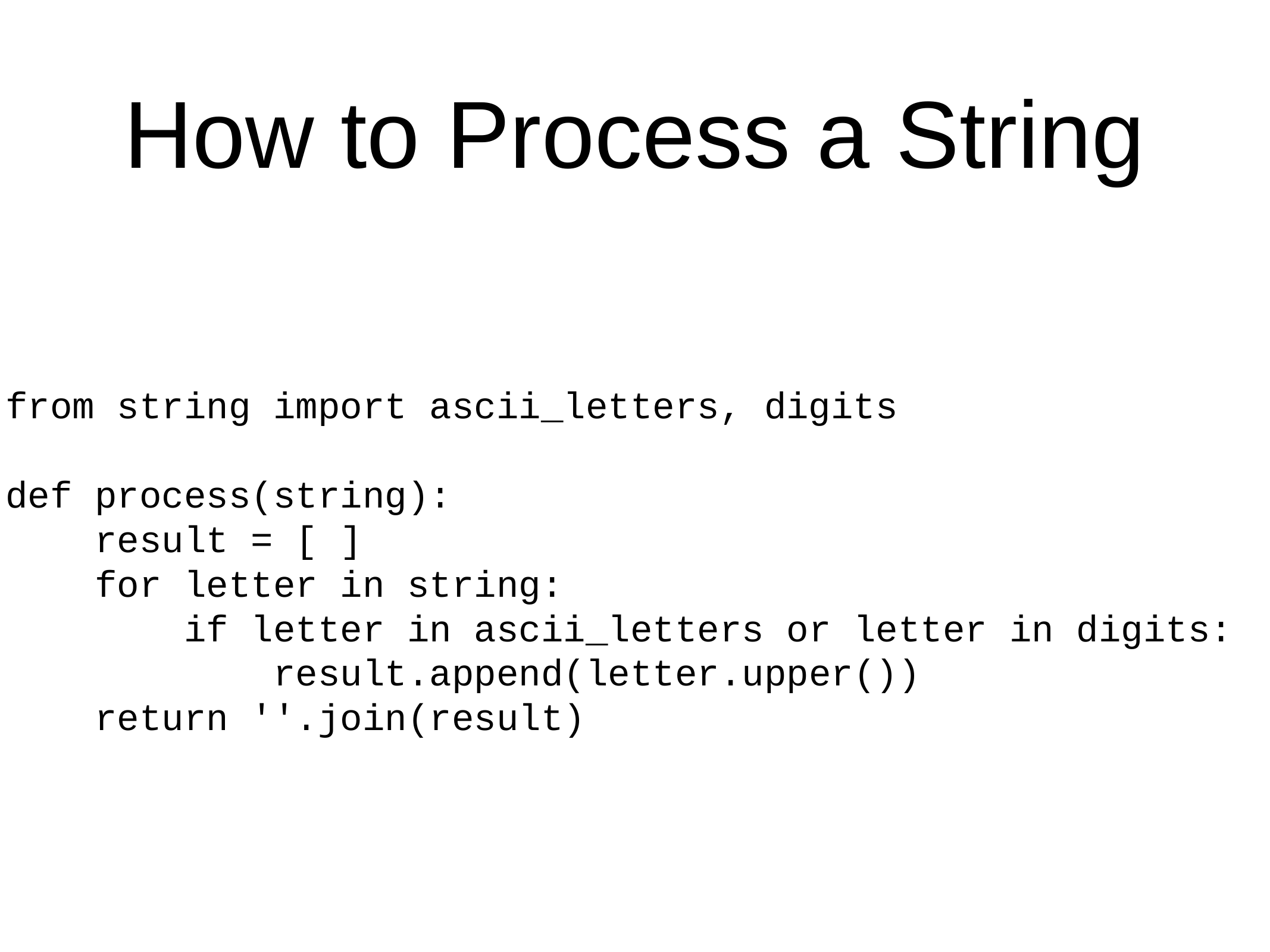

# How to Process a String

from string import ascii_letters, digits

def process(string):
    result = [ ]
    for letter in string:
        if letter in ascii_letters or letter in digits:
            result.append(letter.upper())
    return ''.join(result)